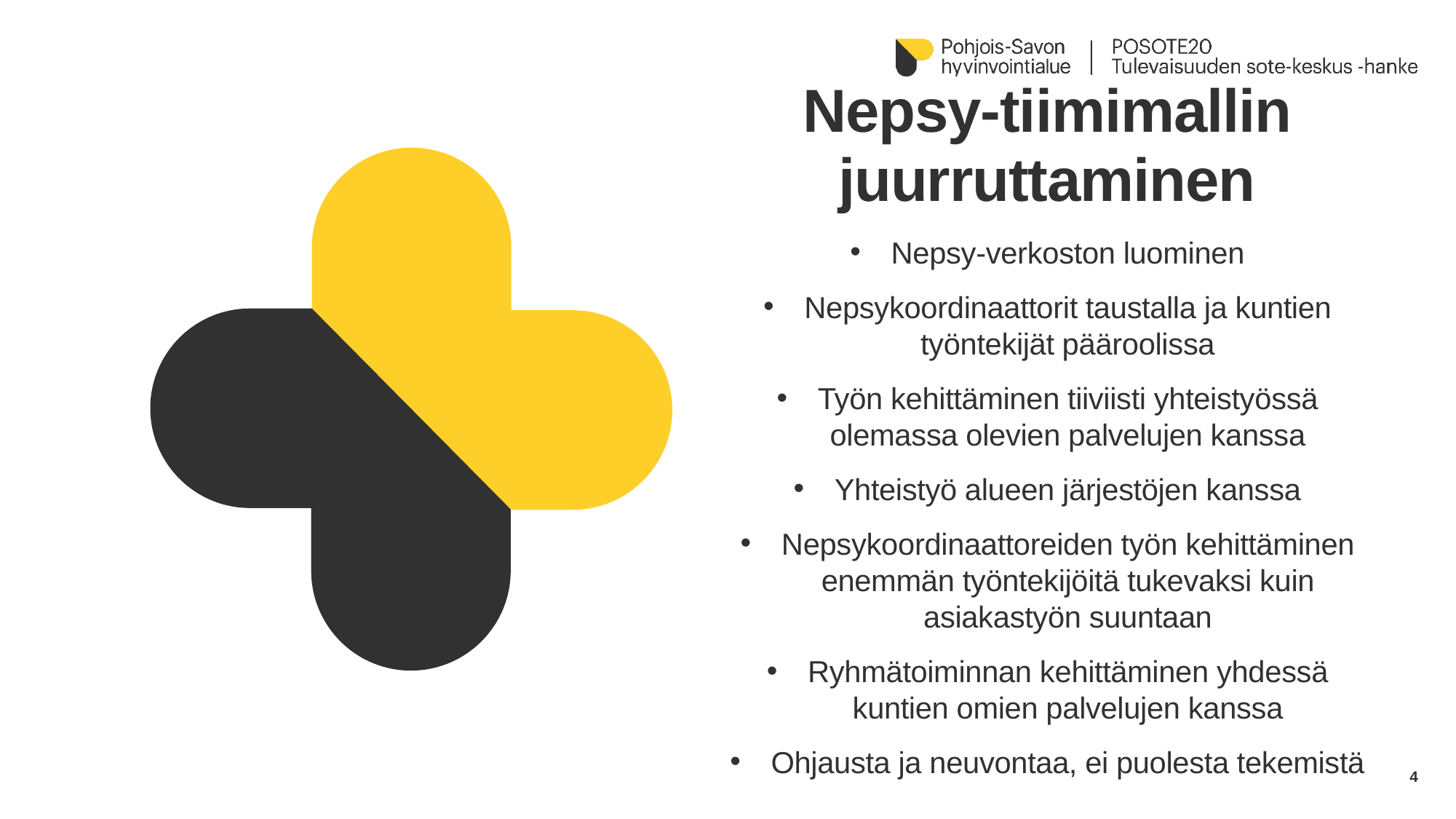

# Nepsy-tiimimallin juurruttaminen
Nepsy-verkoston luominen
Nepsykoordinaattorit taustalla ja kuntien työntekijät pääroolissa
Työn kehittäminen tiiviisti yhteistyössä olemassa olevien palvelujen kanssa
Yhteistyö alueen järjestöjen kanssa
Nepsykoordinaattoreiden työn kehittäminen enemmän työntekijöitä tukevaksi kuin asiakastyön suuntaan
Ryhmätoiminnan kehittäminen yhdessä kuntien omien palvelujen kanssa
Ohjausta ja neuvontaa, ei puolesta tekemistä

4